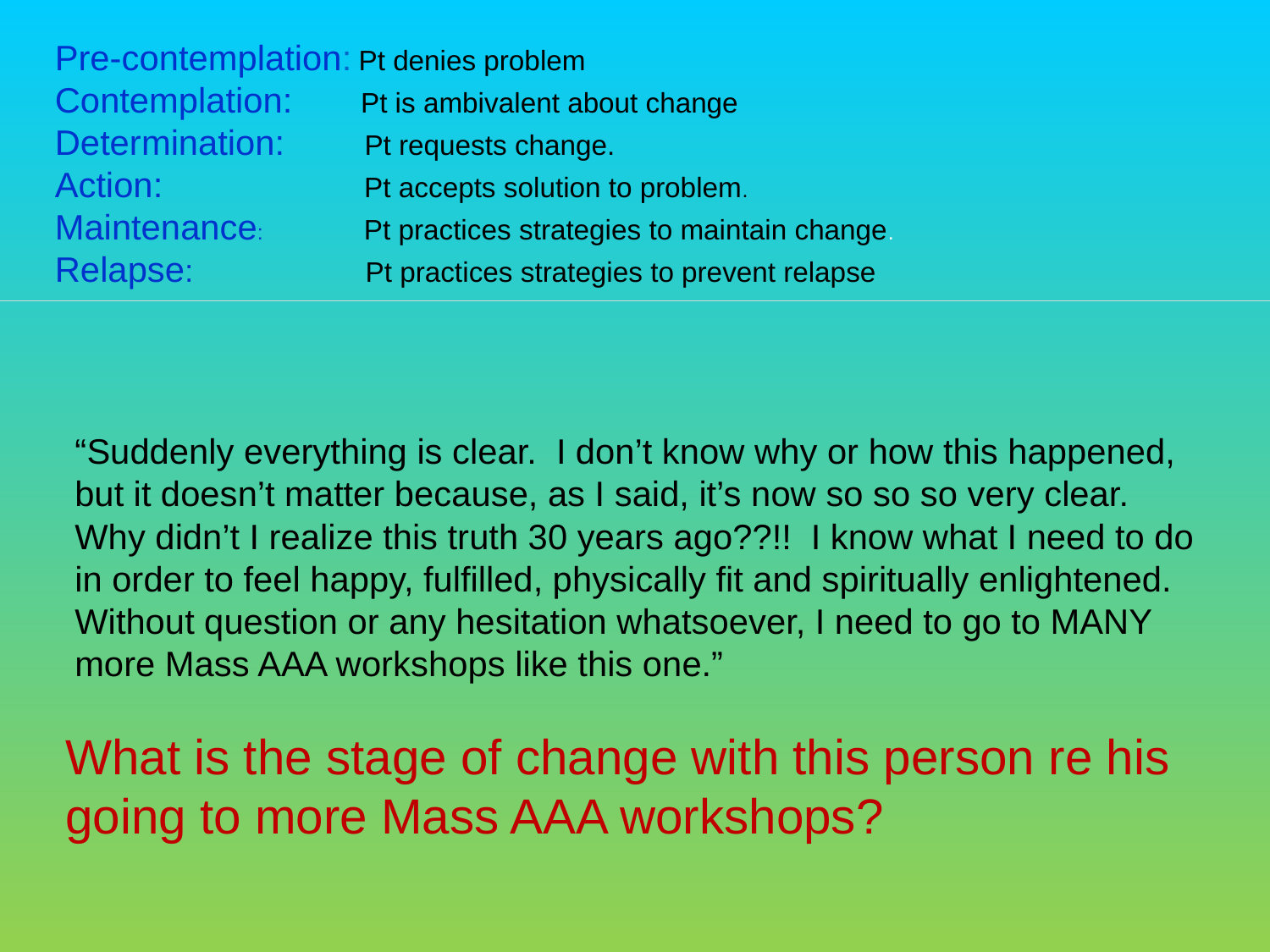

Pre-contemplation: Pt denies problem
Contemplation:       Pt is ambivalent about change
Determination:         Pt requests change.
Action:                                  Pt accepts solution to problem.
Maintenance:                 Pt practices strategies to maintain change.
Relapse:                             Pt practices strategies to prevent relapse

“Suddenly everything is clear.  I don’t know why or how this happened, but it doesn’t matter because, as I said, it’s now so so so very clear.  Why didn’t I realize this truth 30 years ago??!!  I know what I need to do in order to feel happy, fulfilled, physically fit and spiritually enlightened.  Without question or any hesitation whatsoever, I need to go to MANY more Mass AAA workshops like this one.”
What is the stage of change with this person re his going to more Mass AAA workshops?